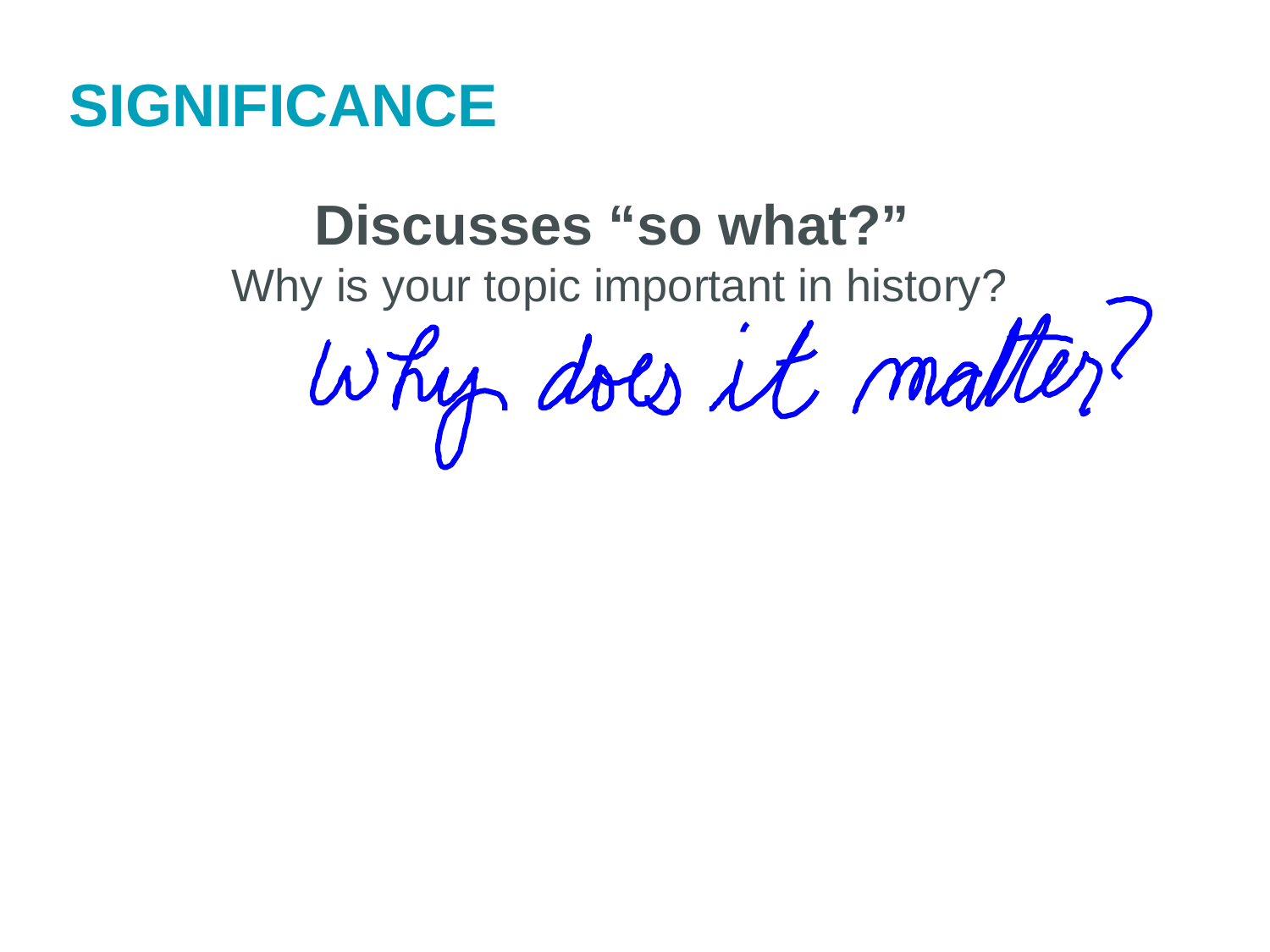

SIGNIFICANCE
Discusses “so what?”
Why is your topic important in history?